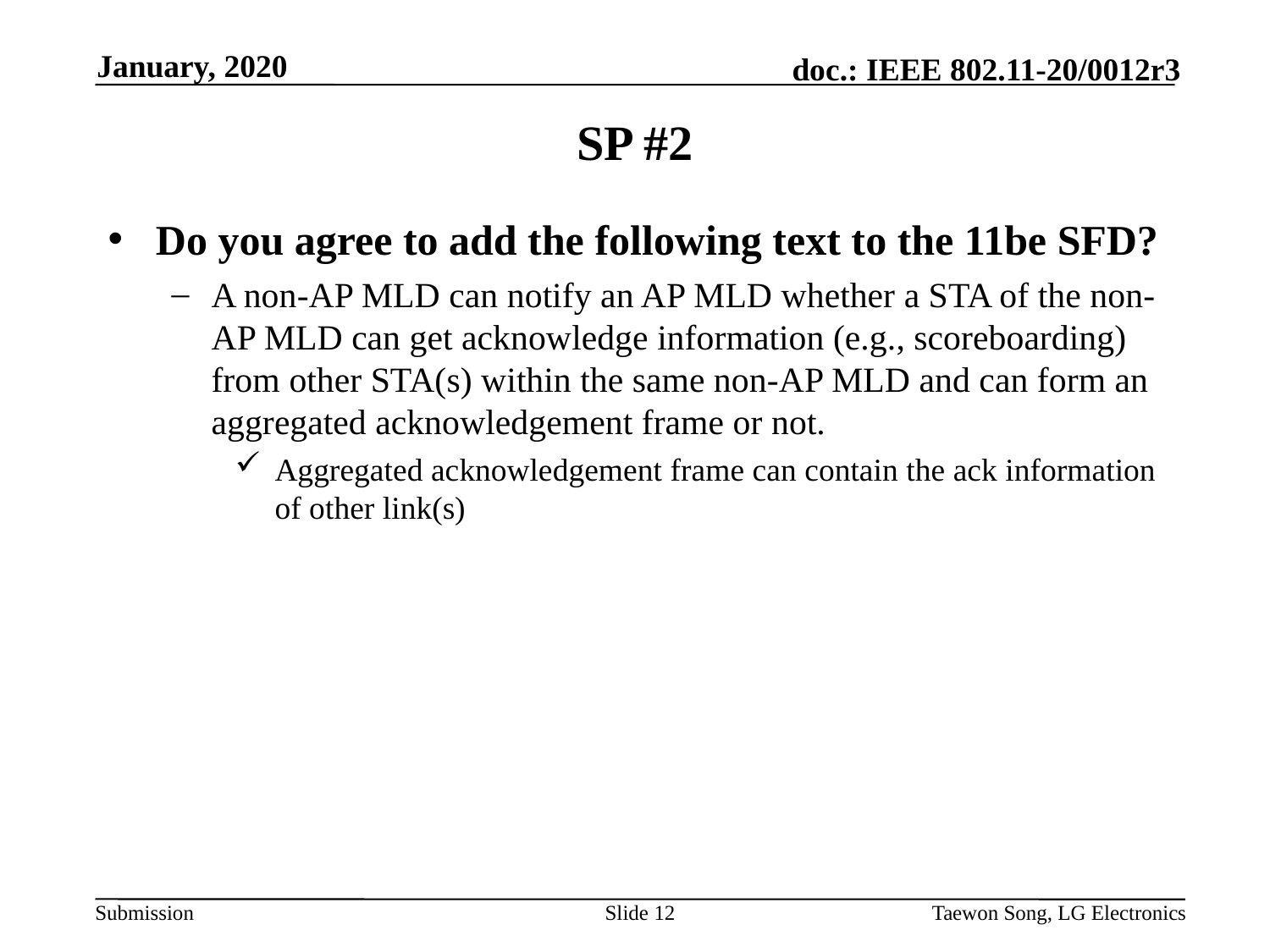

January, 2020
# SP #2
Do you agree to add the following text to the 11be SFD?
A non-AP MLD can notify an AP MLD whether a STA of the non-AP MLD can get acknowledge information (e.g., scoreboarding) from other STA(s) within the same non-AP MLD and can form an aggregated acknowledgement frame or not.
Aggregated acknowledgement frame can contain the ack information of other link(s)
Slide 12
Taewon Song, LG Electronics